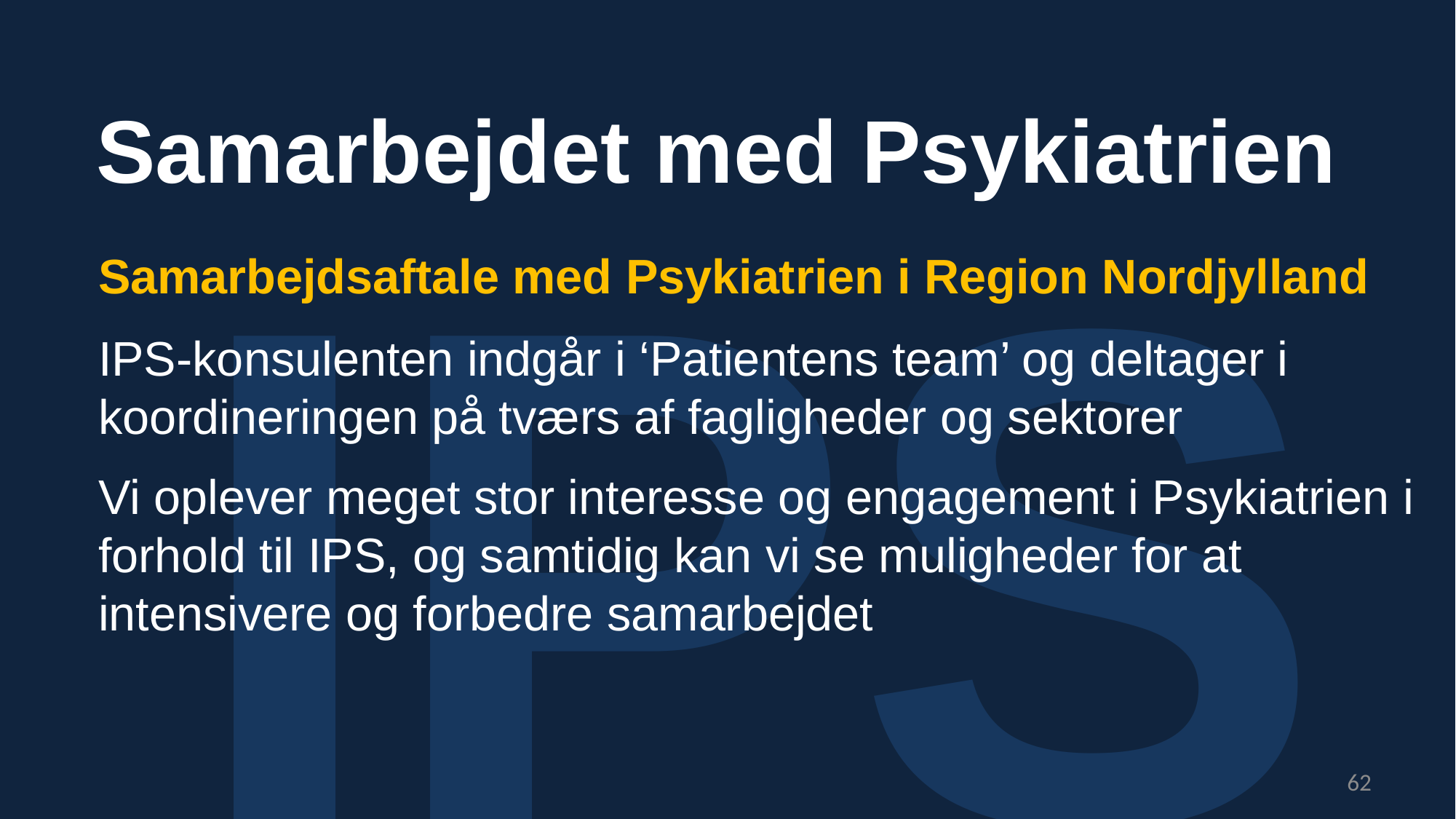

Samarbejdet med Psykiatrien
IPS
Samarbejdsaftale med Psykiatrien i Region Nordjylland
IPS-konsulenten indgår i ‘Patientens team’ og deltager i koordineringen på tværs af fagligheder og sektorer
Vi oplever meget stor interesse og engagement i Psykiatrien i forhold til IPS, og samtidig kan vi se muligheder for at intensivere og forbedre samarbejdet

62